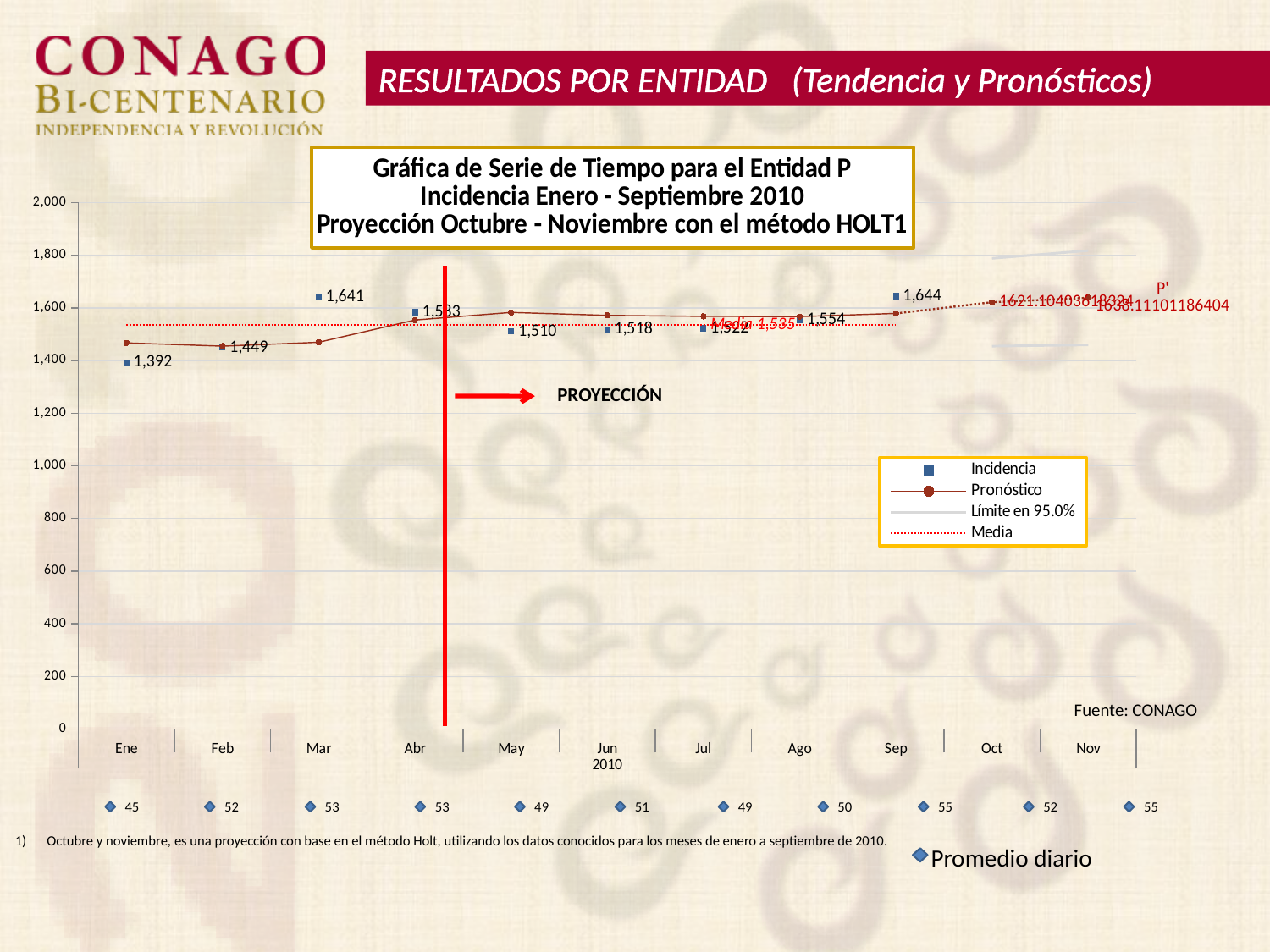

RESULTADOS POR ENTIDAD   (Tendencia y Pronósticos)

### Chart: Gráfica de Serie de Tiempo para el Entidad P
Incidencia Enero - Septiembre 2010
Proyección Octubre - Noviembre con el método HOLT1

| Category | Incidencia | Pronóstico | Límite en 95.0% | Límite Superior en 95.0% | P' | Media |
|---|---|---|---|---|---|---|
| Ene | 1392.0 | 1466.8 | None | None | None | 1534.7777777777865 |
| Feb | 1449.0 | 1454.4207508920001 | None | None | None | 1534.7777777777865 |
| Mar | 1641.0 | 1469.1367496074158 | None | None | None | 1534.7777777777865 |
| Abr | 1583.0 | 1553.473486575931 | None | None | None | 1534.7777777777865 |
| May | 1510.0 | 1582.2604012574698 | None | None | None | 1534.7777777777865 |
| Jun | 1518.0 | 1571.1295380374365 | None | None | None | 1534.7777777777865 |
| Jul | 1522.0 | 1567.3630872117699 | None | None | None | 1534.7777777777865 |
| Ago | 1554.0 | 1566.537054925367 | None | None | None | 1534.7777777777865 |
| Sep | 1644.0 | 1578.510192848257 | None | None | 1578.510192848257 | 1534.7777777777865 |
| Oct | None | None | 1454.4934425700956 | 1787.714629796378 | 1621.1040361832409 | None |
| Nov | None | None | 1459.109748619629 | 1817.1122751084424 | 1638.1110118640393 | None |
PROYECCIÓN

Fuente: CONAGO
| 45 |
| --- |
| 52 |
| --- |
| 53 |
| --- |
| 53 |
| --- |
| 49 |
| --- |
| 51 |
| --- |
| 49 |
| --- |
| 50 |
| --- |
| 55 |
| --- |
| 52 |
| --- |
| 55 |
| --- |

Octubre y noviembre, es una proyección con base en el método Holt, utilizando los datos conocidos para los meses de enero a septiembre de 2010.
Promedio diario